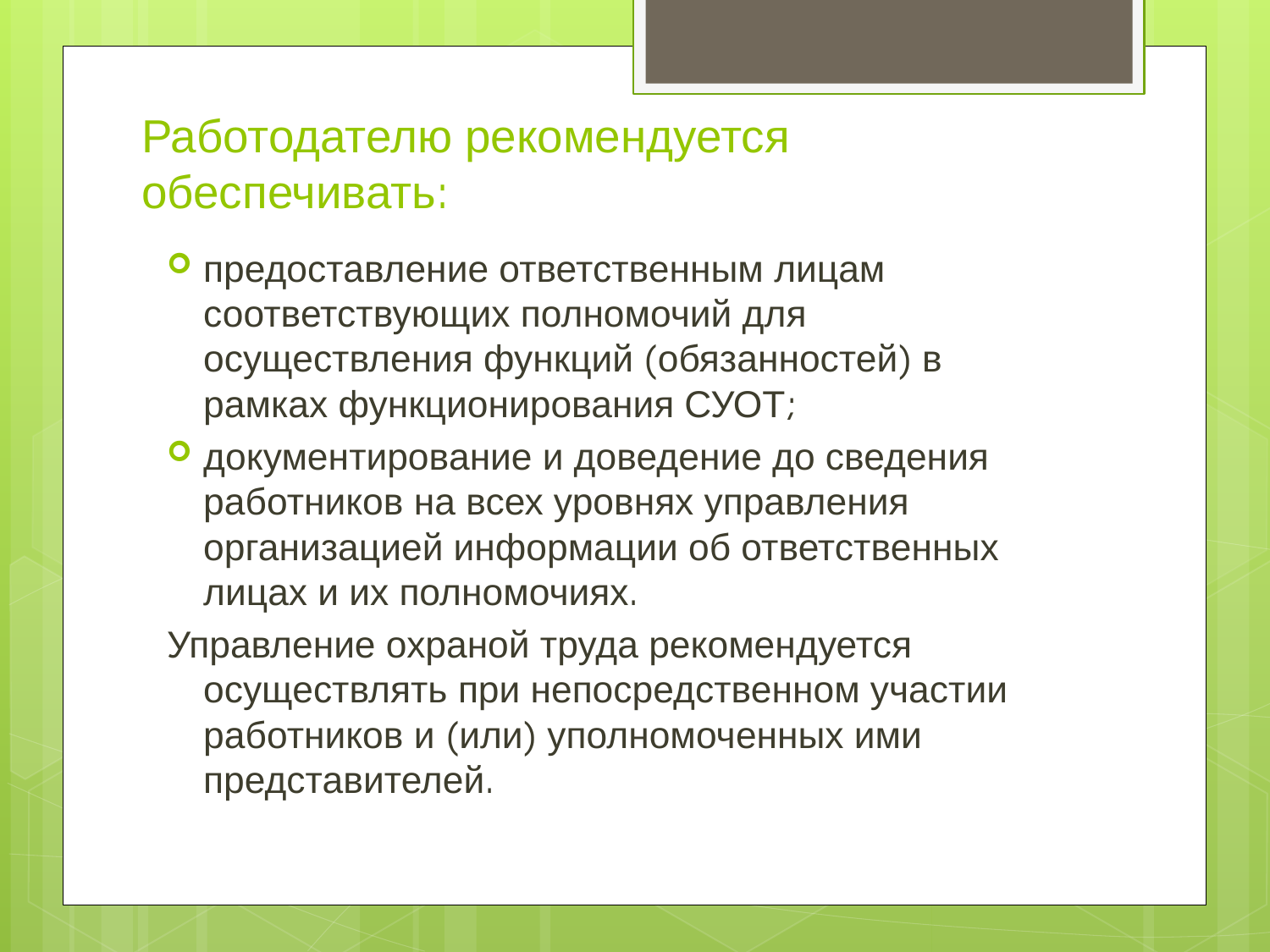

# Работодателю рекомендуется обеспечивать:
предоставление ответственным лицам соответствующих полномочий для осуществления функций (обязанностей) в рамках функционирования СУОТ;
документирование и доведение до сведения работников на всех уровнях управления организацией информации об ответственных лицах и их полномочиях.
Управление охраной труда рекомендуется осуществлять при непосредственном участии работников и (или) уполномоченных ими представителей.